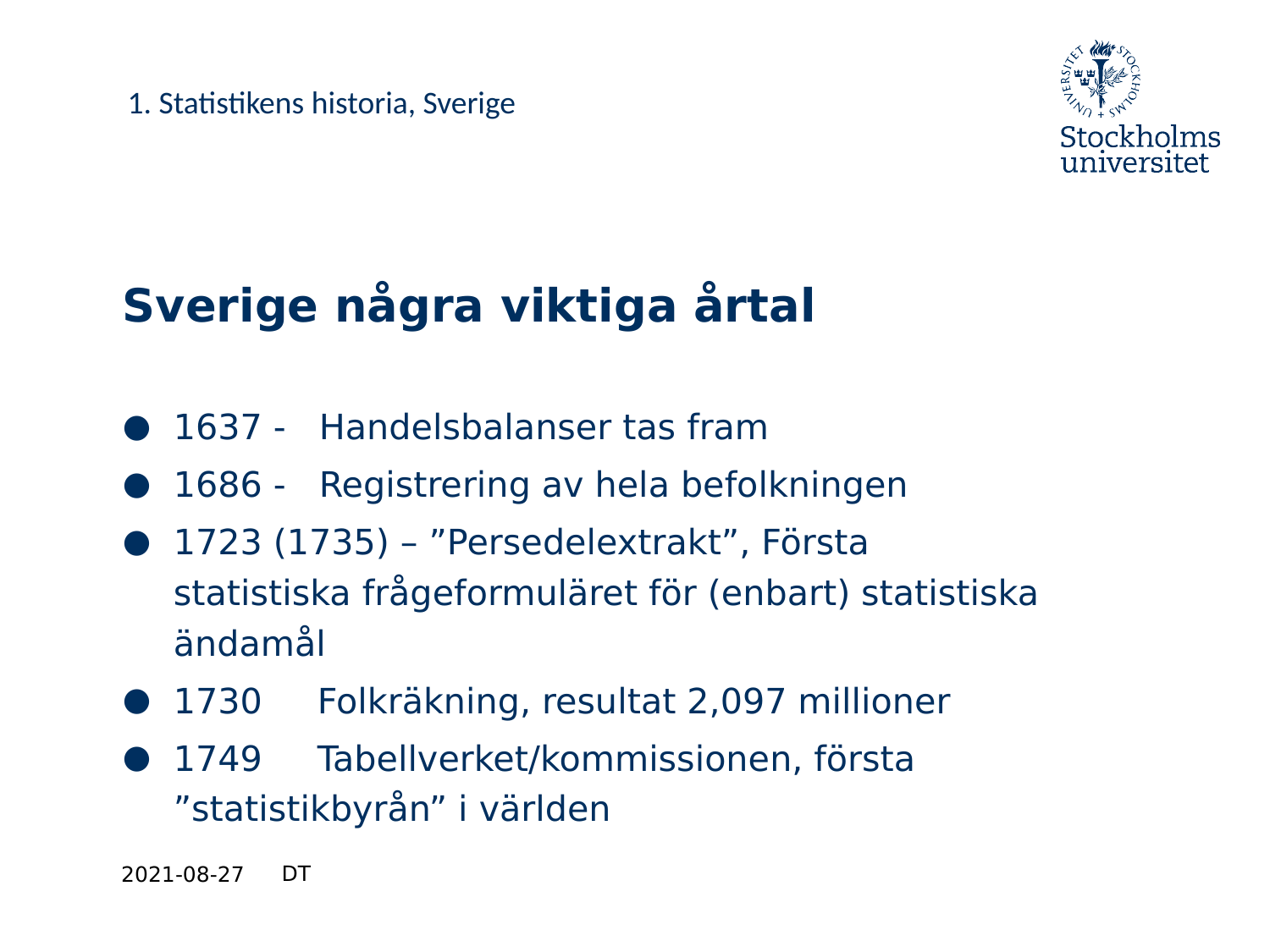

1. Statistikens historia, Sverige
# Sverige några viktiga årtal
1637 -   Handelsbalanser tas fram
1686 -   Registrering av hela befolkningen
1723 (1735) – ”Persedelextrakt”, Första statistiska frågeformuläret för (enbart) statistiska ändamål
1730     Folkräkning, resultat 2,097 millioner
1749     Tabellverket/kommissionen, första ”statistikbyrån” i världen
2021-08-27
DT